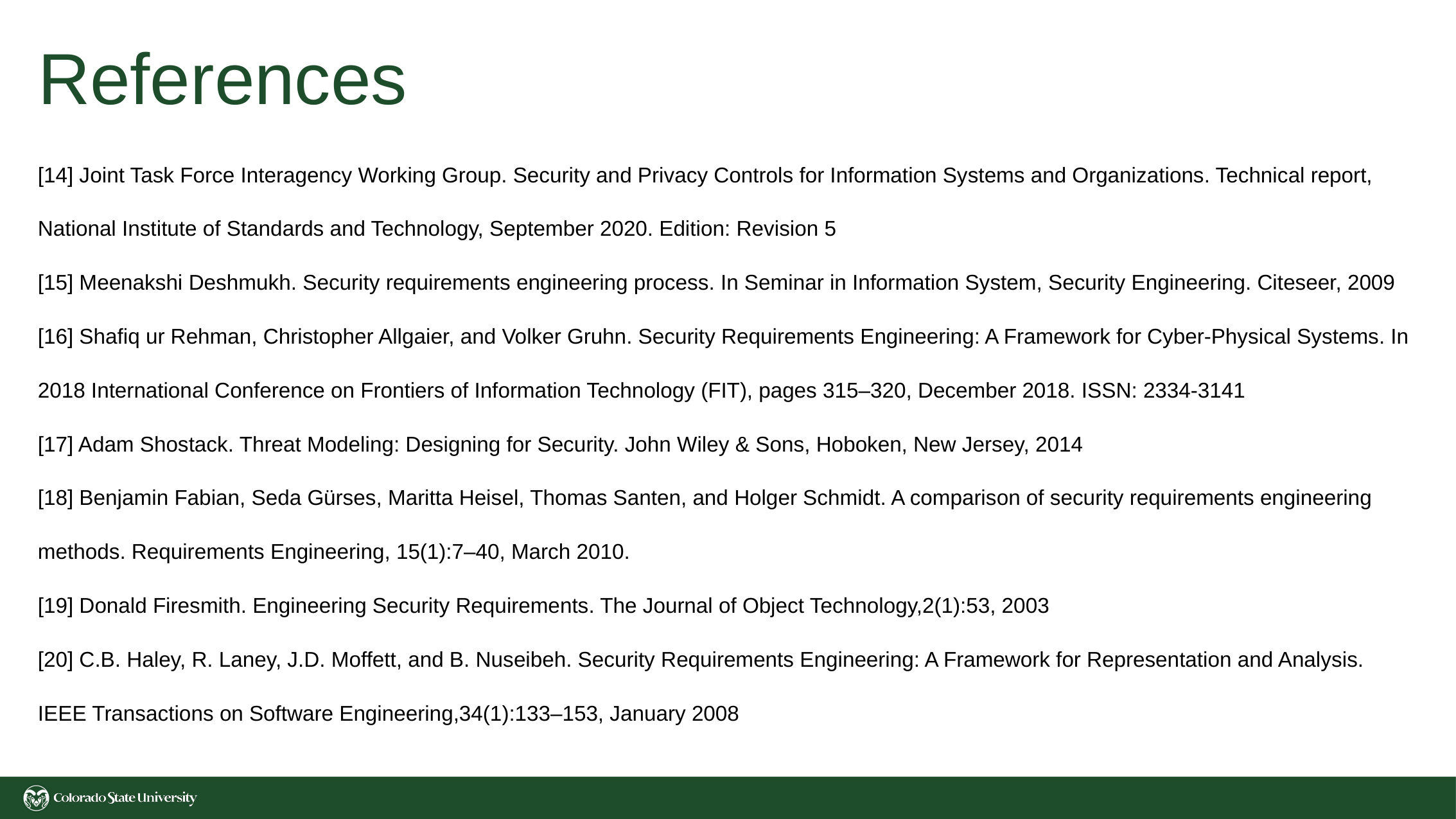

# References
[14] Joint Task Force Interagency Working Group. Security and Privacy Controls for Information Systems and Organizations. Technical report, National Institute of Standards and Technology, September 2020. Edition: Revision 5
[15] Meenakshi Deshmukh. Security requirements engineering process. In Seminar in Information System, Security Engineering. Citeseer, 2009
[16] Shafiq ur Rehman, Christopher Allgaier, and Volker Gruhn. Security Requirements Engineering: A Framework for Cyber-Physical Systems. In 2018 International Conference on Frontiers of Information Technology (FIT), pages 315–320, December 2018. ISSN: 2334-3141
[17] Adam Shostack. Threat Modeling: Designing for Security. John Wiley & Sons, Hoboken, New Jersey, 2014
[18] Benjamin Fabian, Seda Gürses, Maritta Heisel, Thomas Santen, and Holger Schmidt. A comparison of security requirements engineering methods. Requirements Engineering, 15(1):7–40, March 2010.
[19] Donald Firesmith. Engineering Security Requirements. The Journal of Object Technology,2(1):53, 2003
[20] C.B. Haley, R. Laney, J.D. Moffett, and B. Nuseibeh. Security Requirements Engineering: A Framework for Representation and Analysis. IEEE Transactions on Software Engineering,34(1):133–153, January 2008